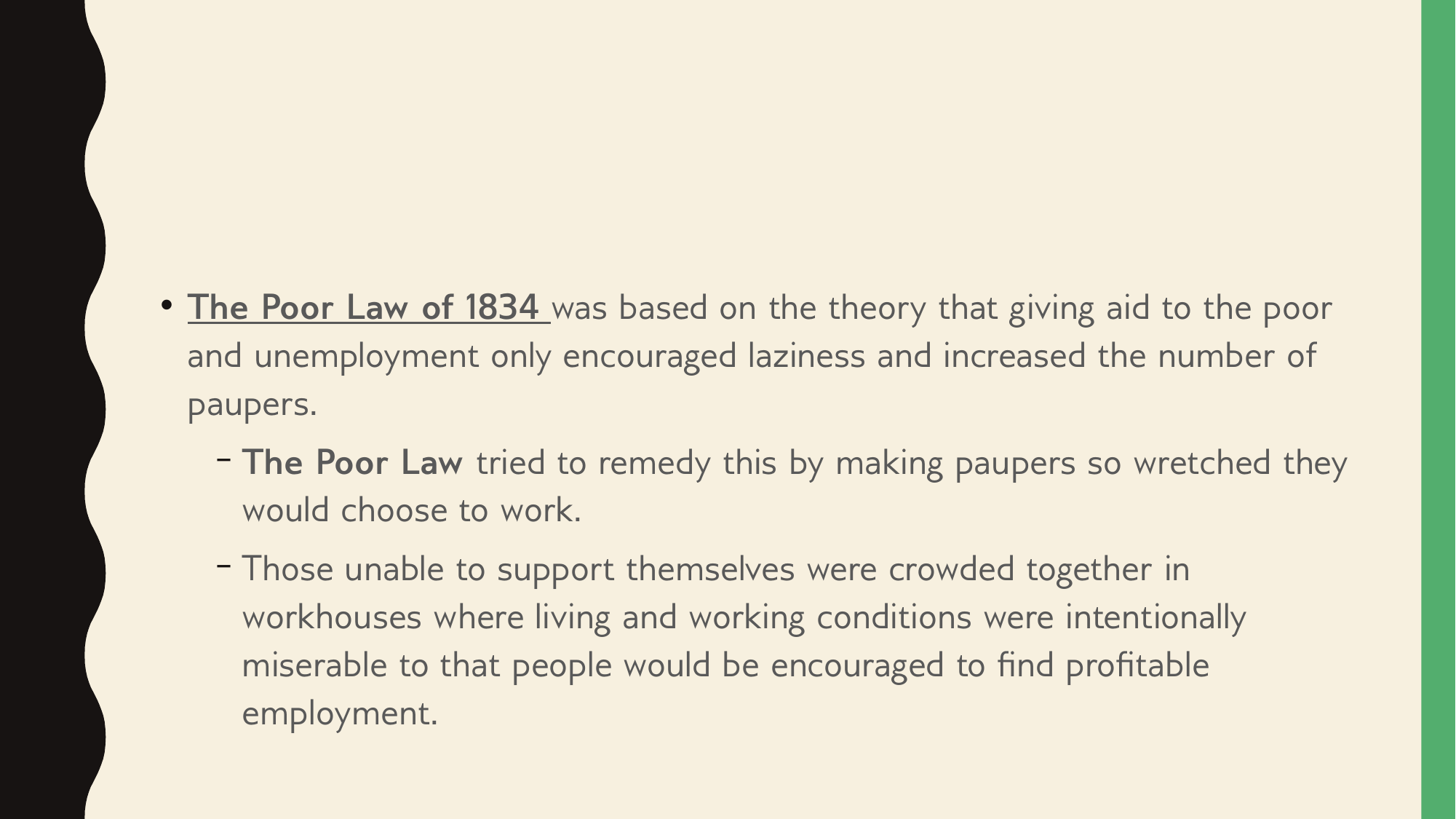

#
The Poor Law of 1834 was based on the theory that giving aid to the poor and unemployment only encouraged laziness and increased the number of paupers.
The Poor Law tried to remedy this by making paupers so wretched they would choose to work.
Those unable to support themselves were crowded together in workhouses where living and working conditions were intentionally miserable to that people would be encouraged to find profitable employment.